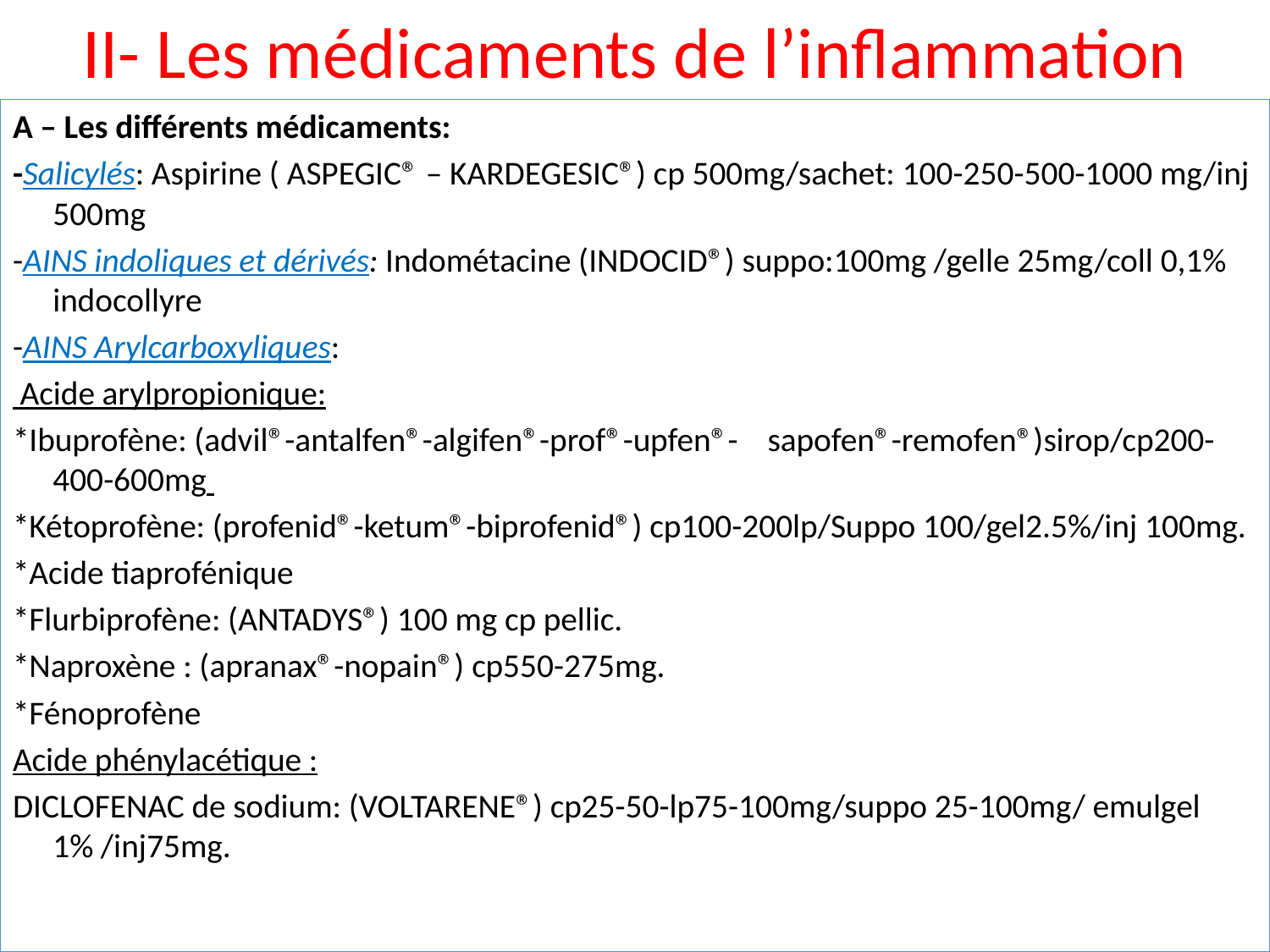

II- Les médicaments de l’inflammation
A – Les différents médicaments:
-Salicylés: Aspirine ( ASPEGIC® – KARDEGESIC®) cp 500mg/sachet: 100-250-500-1000 mg/inj 500mg
-AINS indoliques et dérivés: Indométacine (INDOCID®) suppo:100mg /gelle 25mg/coll 0,1% indocollyre
-AINS Arylcarboxyliques:
 Acide arylpropionique:
*Ibuprofène: (advil®-antalfen®-algifen®-prof®-upfen®-    sapofen®-remofen®)sirop/cp200-400-600mg
*Kétoprofène: (profenid®-ketum®-biprofenid®) cp100-200lp/Suppo 100/gel2.5%/inj 100mg.
*Acide tiaprofénique
*Flurbiprofène: (ANTADYS®) 100 mg cp pellic.
*Naproxène : (apranax®-nopain®) cp550-275mg.
*Fénoprofène
Acide phénylacétique :
DICLOFENAC de sodium: (VOLTARENE®) cp25-50-lp75-100mg/suppo 25-100mg/ emulgel 1% /inj75mg.